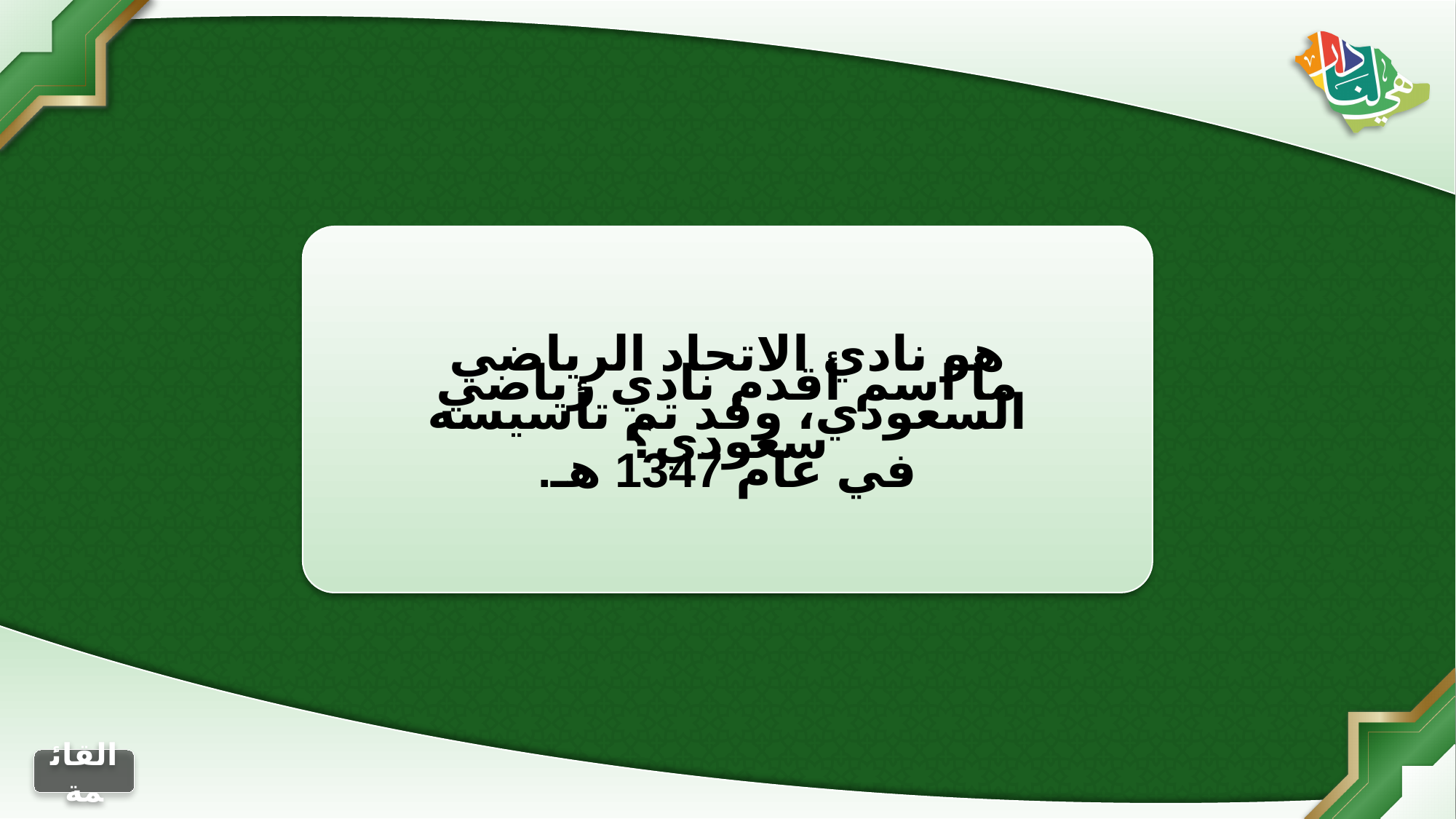

هو نادي الاتحاد الرياضي السعودي، وقد تم تأسيسه في عام 1347 هـ.
ما اسم أقدم نادي رياضي سعودي؟
الجواب
التالي